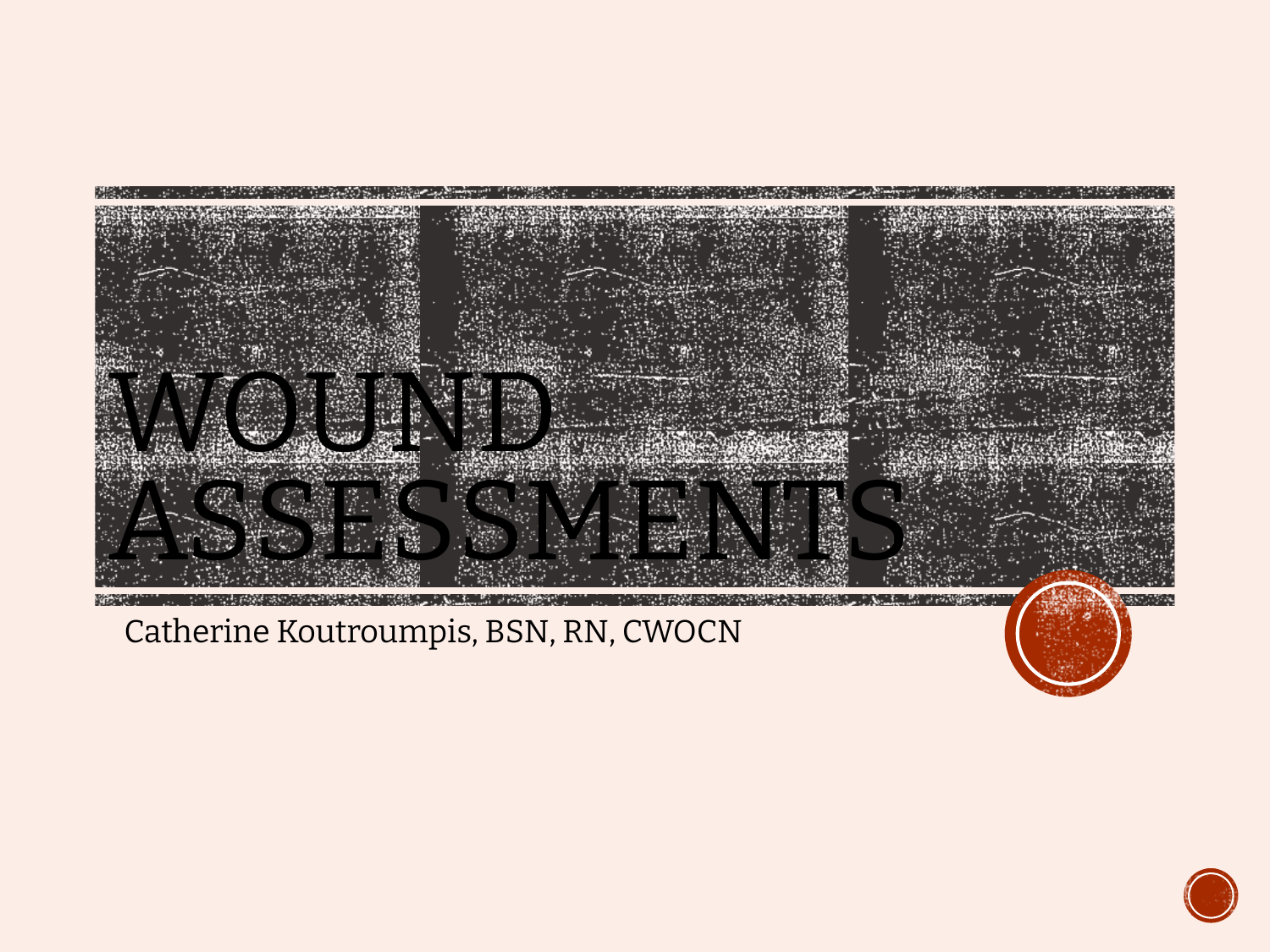

# Wound Assessments
Catherine Koutroumpis, BSN, RN, CWOCN